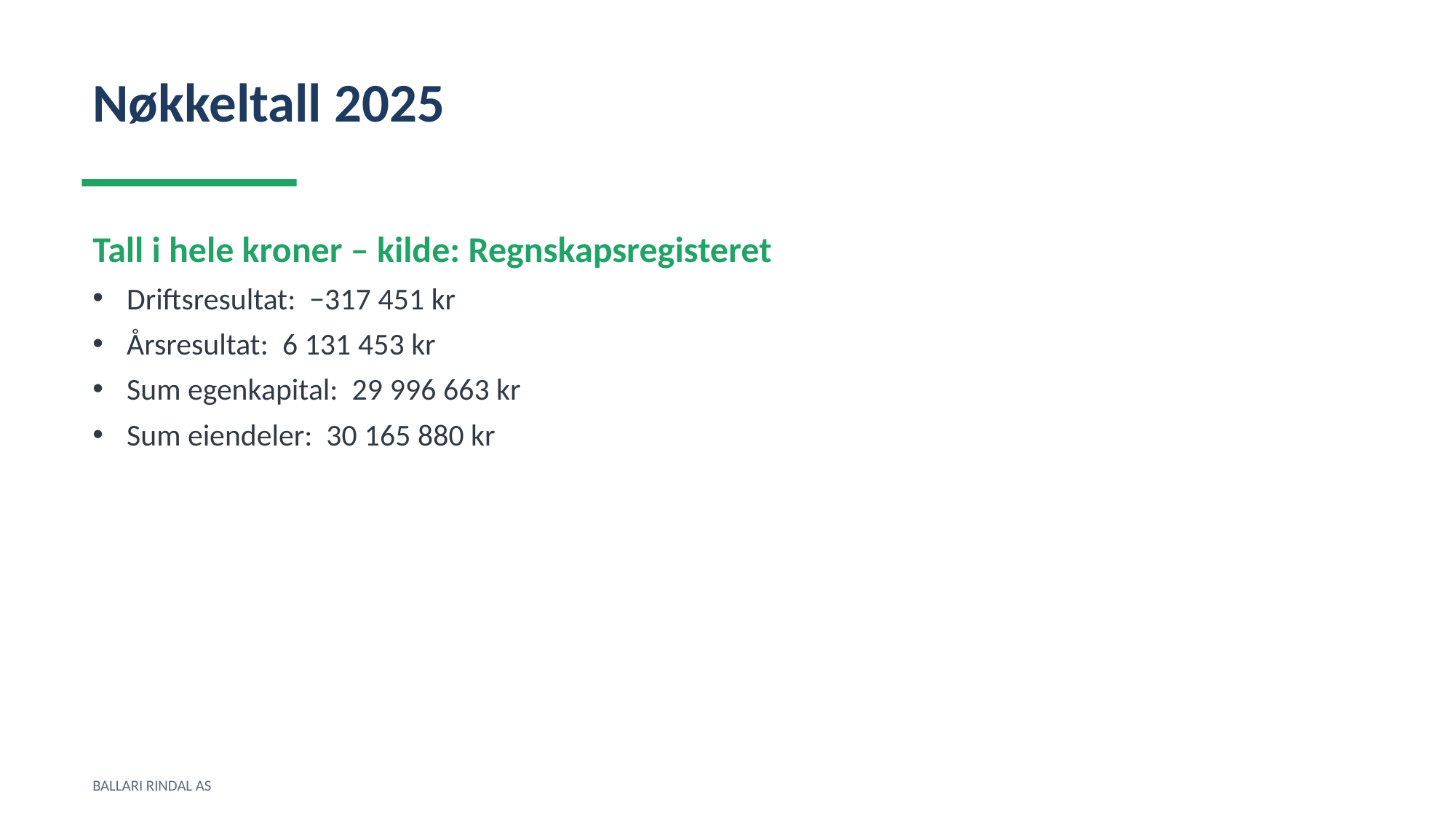

Nøkkeltall 2025

Tall i hele kroner – kilde: Regnskapsregisteret
Driftsresultat:  −317 451 kr
Årsresultat:  6 131 453 kr
Sum egenkapital:  29 996 663 kr
Sum eiendeler:  30 165 880 kr
BALLARI RINDAL AS